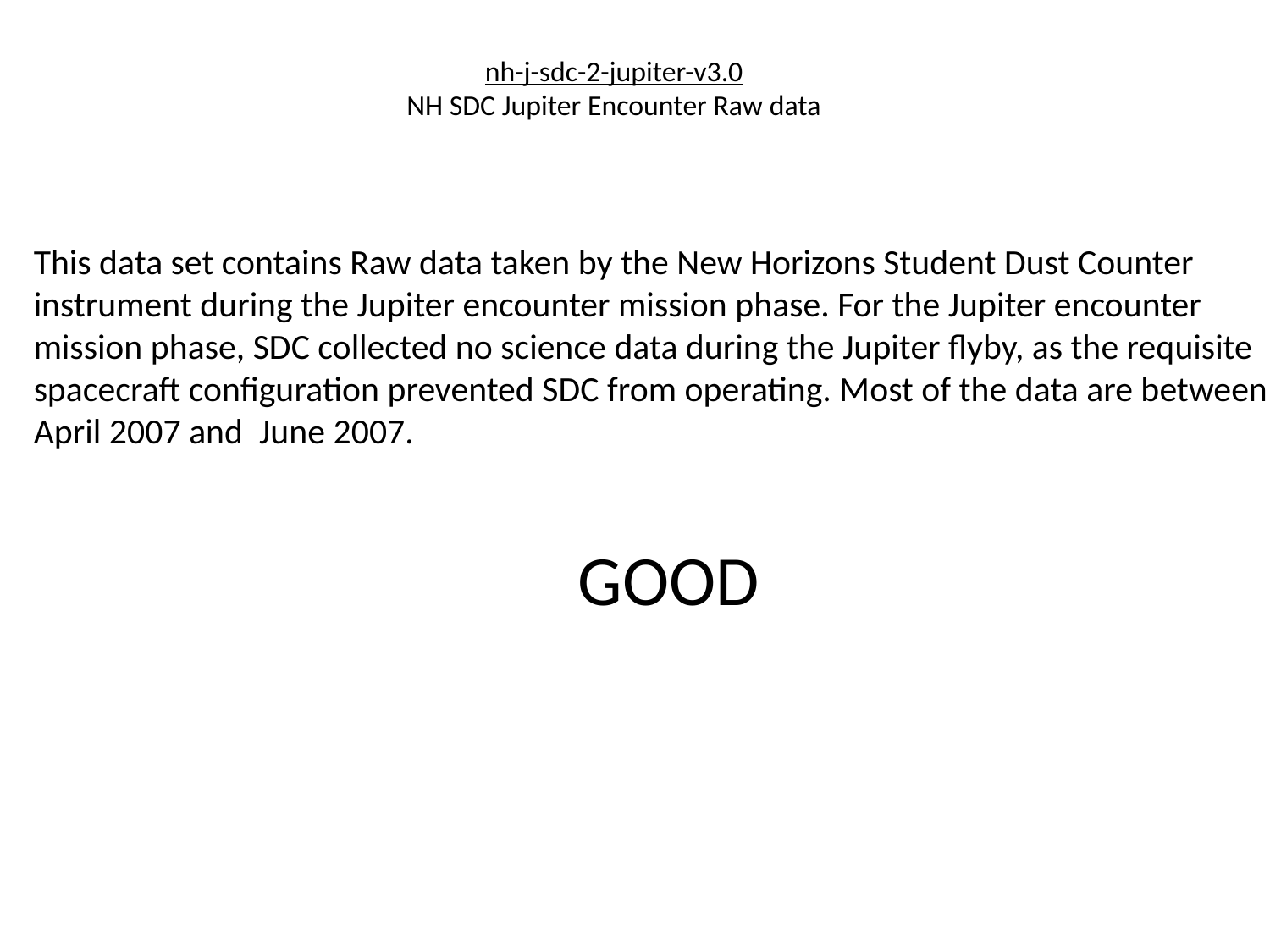

# nh-j-sdc-2-jupiter-v3.0 NH SDC Jupiter Encounter Raw data
This data set contains Raw data taken by the New Horizons Student Dust Counter instrument during the Jupiter encounter mission phase. For the Jupiter encounter mission phase, SDC collected no science data during the Jupiter flyby, as the requisite spacecraft configuration prevented SDC from operating. Most of the data are between  April 2007 and  June 2007.

GOOD